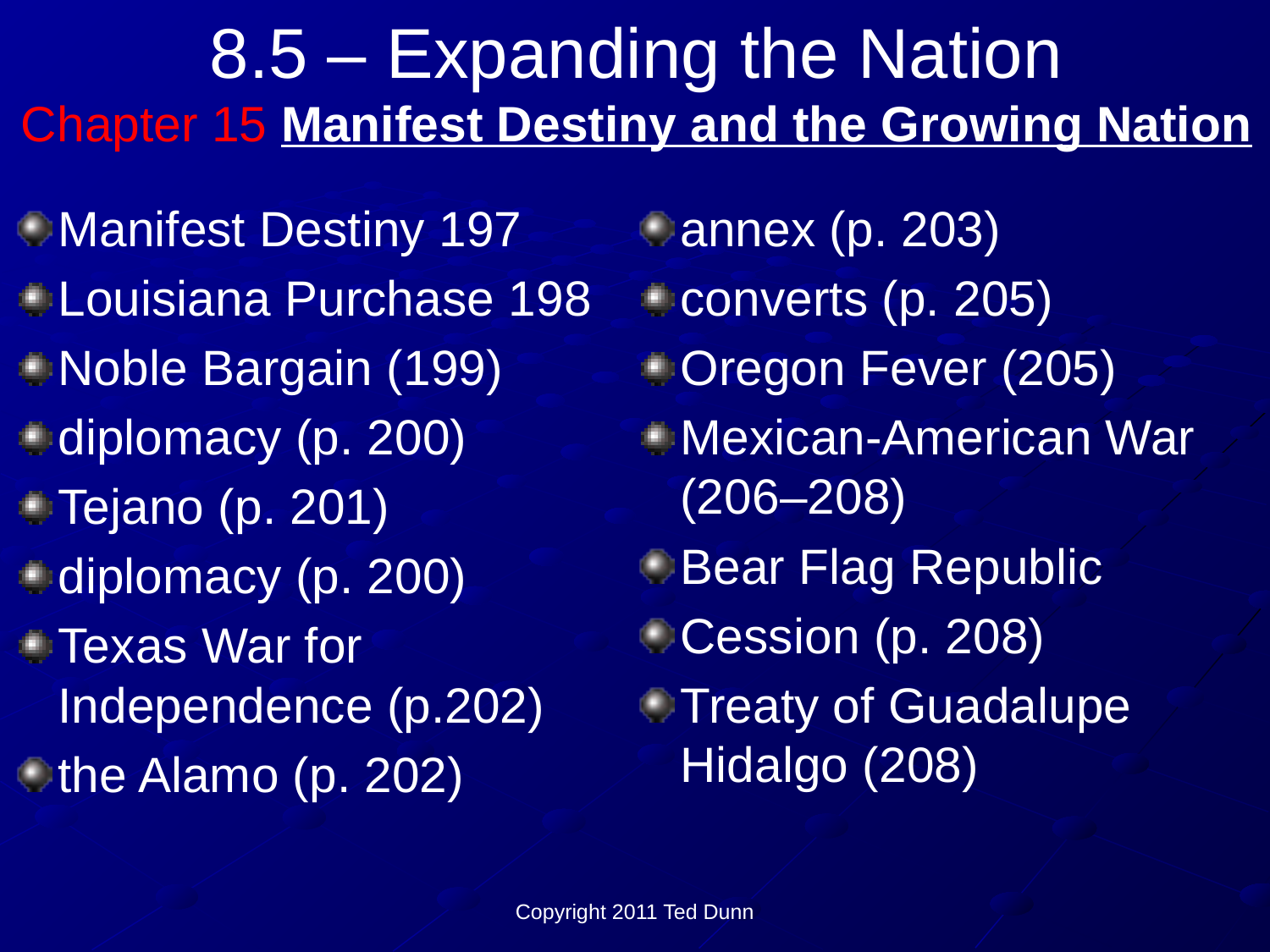

# 8.5 – Expanding the Nation Chapter 15 Manifest Destiny and the Growing Nation
Manifest Destiny 197
Louisiana Purchase 198
Noble Bargain (199)
diplomacy (p. 200)
Tejano (p. 201)
diplomacy (p. 200)
Texas War for Independence (p.202)
the Alamo (p. 202)

annex (p. 203)
converts (p. 205)
Oregon Fever (205)
Mexican-American War (206–208)
Bear Flag Republic
Cession (p. 208)
Treaty of Guadalupe Hidalgo (208)

Copyright 2011 Ted Dunn